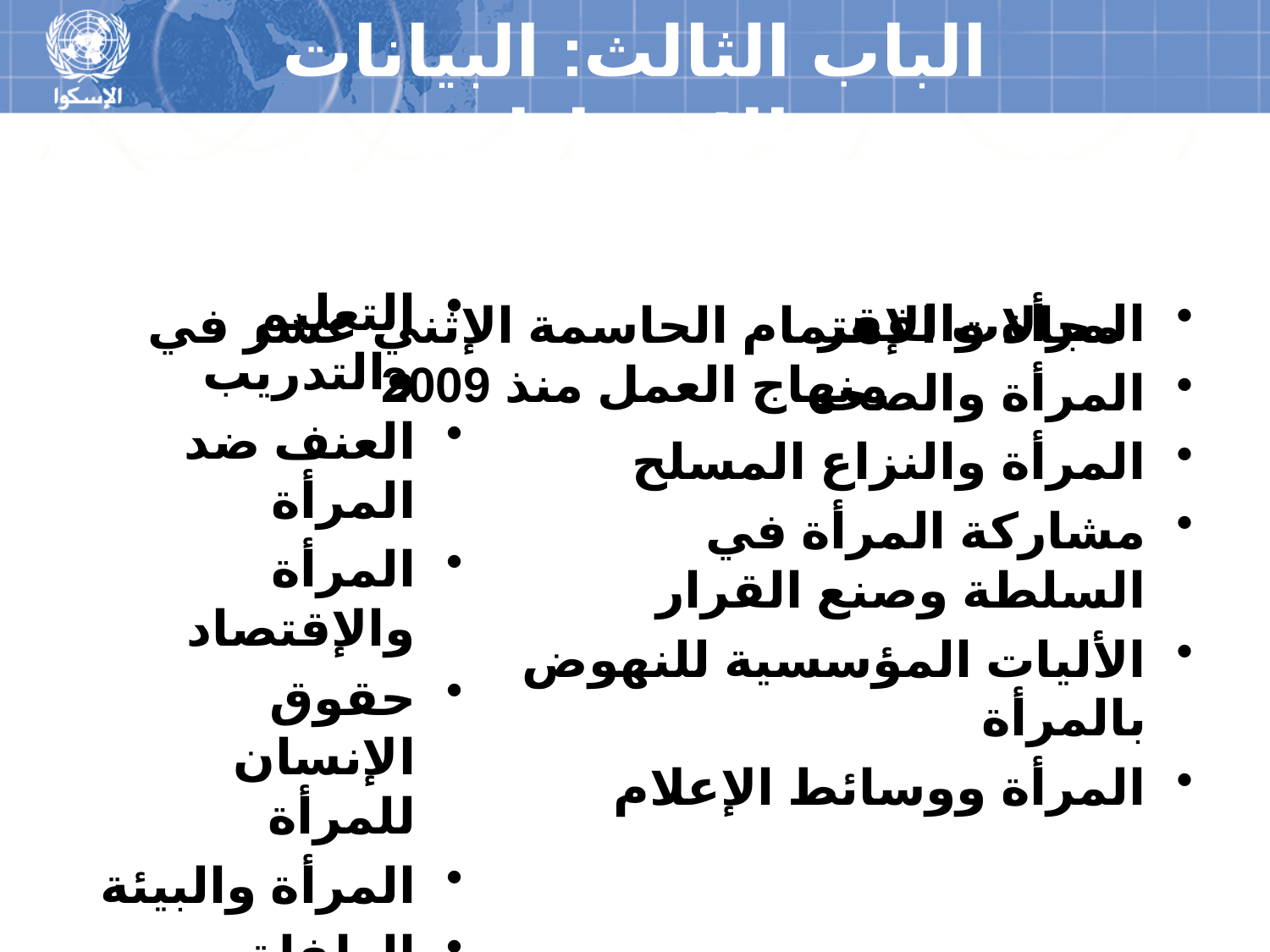

# الباب الثالث: البيانات والإحصاءات مجالات الإهتمام الحاسمة الإثني عشر في منهاج العمل منذ 2009
التعليم والتدريب
العنف ضد المرأة
المرأة والإقتصاد
حقوق الإنسان للمرأة
المرأة والبيئة
الطفلة
المرأة والفقر
المرأة والصحة
المرأة والنزاع المسلح
مشاركة المرأة في السلطة وصنع القرار
الأليات المؤسسية للنهوض بالمرأة
المرأة ووسائط الإعلام